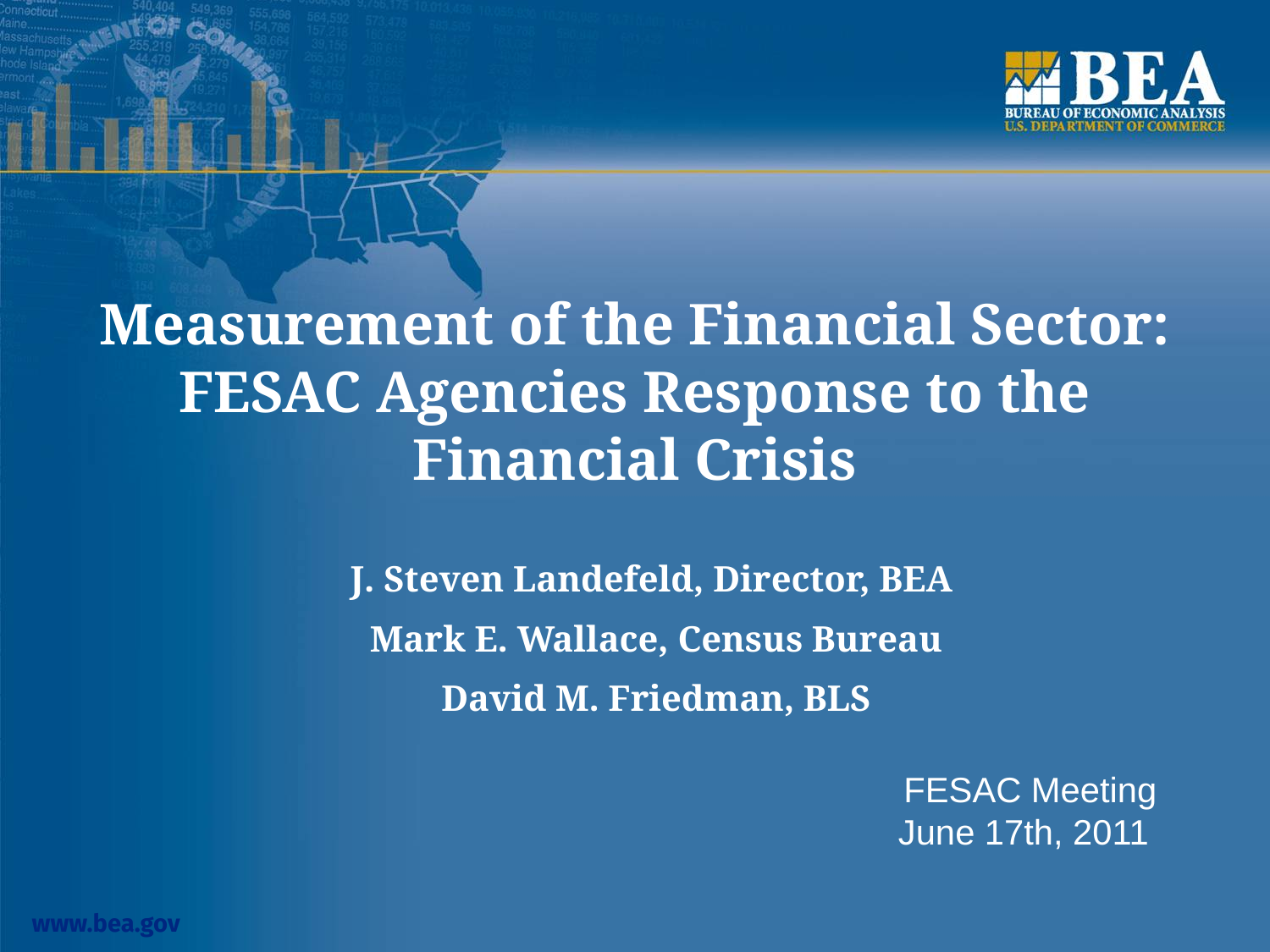

# Measurement of the Financial Sector: FESAC Agencies Response to the Financial Crisis
J. Steven Landefeld, Director, BEA
Mark E. Wallace, Census Bureau
David M. Friedman, BLS

FESAC Meeting
June 17th, 2011